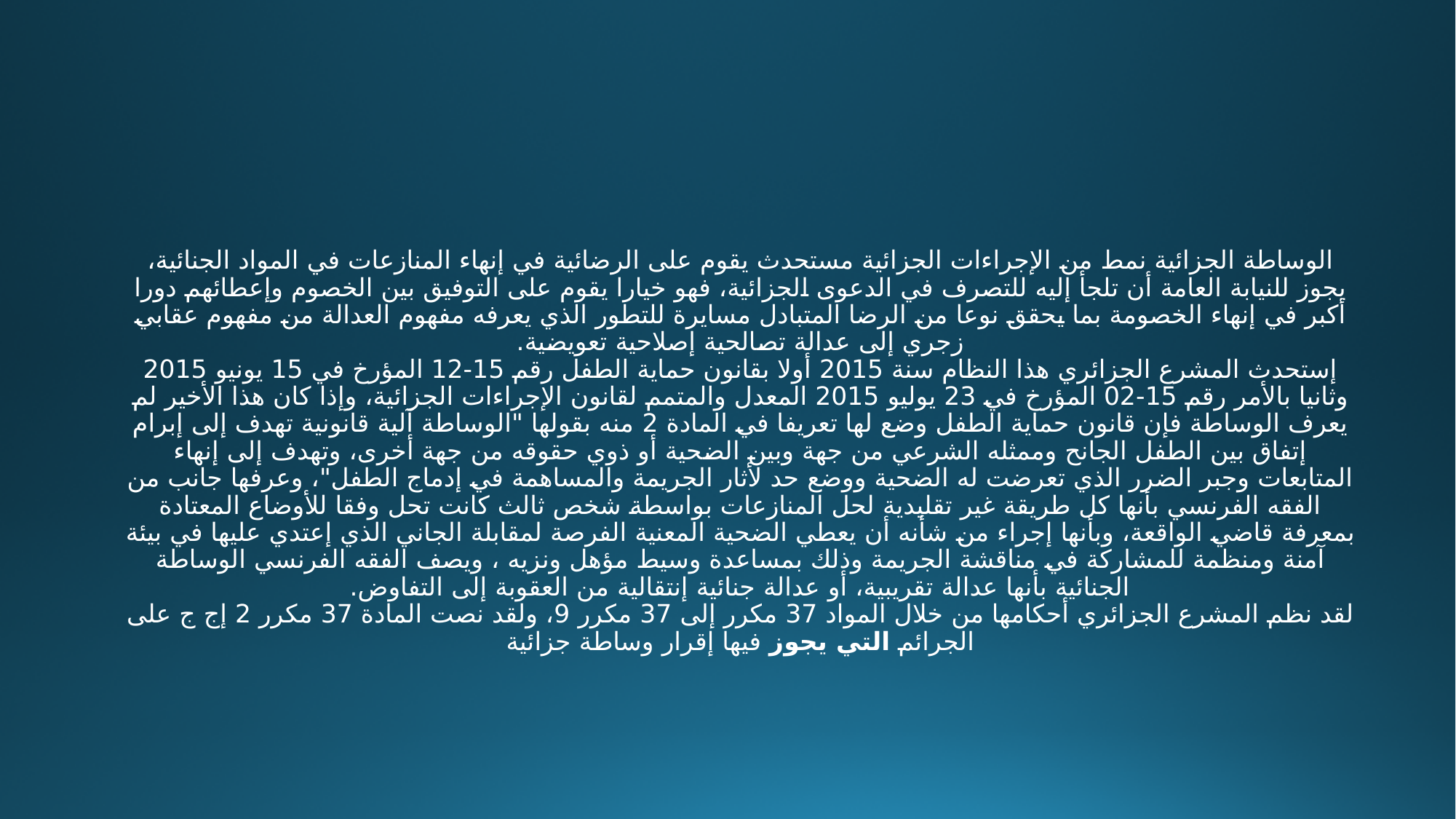

# الوساطة الجزائية نمط من الإجراءات الجزائية مستحدث يقوم على الرضائية في إنهاء المنازعات في المواد الجنائية، يجوز للنيابة العامة أن تلجأ إليه للتصرف في الدعوى الجزائية، فهو خيارا يقوم على التوفيق بين الخصوم وإعطائهم دورا أكبر في إنهاء الخصومة بما يحقق نوعا من الرضا المتبادل مسايرة للتطور الذي يعرفه مفهوم العدالة من مفهوم عقابي زجري إلى عدالة تصالحية إصلاحية تعويضية. إستحدث المشرع الجزائري هذا النظام سنة 2015 أولا بقانون حماية الطفل رقم 15-12 المؤرخ في 15 يونيو 2015 وثانيا بالأمر رقم 15-02 المؤرخ في 23 يوليو 2015 المعدل والمتمم لقانون الإجراءات الجزائية، وإذا كان هذا الأخير لم يعرف الوساطة فإن قانون حماية الطفل وضع لها تعريفا في المادة 2 منه بقولها "الوساطة آلية قانونية تهدف إلى إبرام إتفاق بين الطفل الجانح وممثله الشرعي من جهة وبين الضحية أو ذوي حقوقه من جهة أخرى، وتهدف إلى إنهاء المتابعات وجبر الضرر الذي تعرضت له الضحية ووضع حد لأثار الجريمة والمساهمة في إدماج الطفل"، وعرفها جانب من الفقه الفرنسي بأنها كل طريقة غير تقليدية لحل المنازعات بواسطة شخص ثالث كانت تحل وفقا للأوضاع المعتادة بمعرفة قاضي الواقعة، وبأنها إجراء من شأنه أن يعطي الضحية المعنية الفرصة لمقابلة الجاني الذي إعتدي عليها في بيئة آمنة ومنظمة للمشاركة في مناقشة الجريمة وذلك بمساعدة وسيط مؤهل ونزيه ، ويصف الفقه الفرنسي الوساطة الجنائية بأنها عدالة تقريبية، أو عدالة جنائية إنتقالية من العقوبة إلى التفاوض. لقد نظم المشرع الجزائري أحكامها من خلال المواد 37 مكرر إلى 37 مكرر 9، ولقد نصت المادة 37 مكرر 2 إج ج على الجرائم التي يجوز فيها إقرار وساطة جزائية